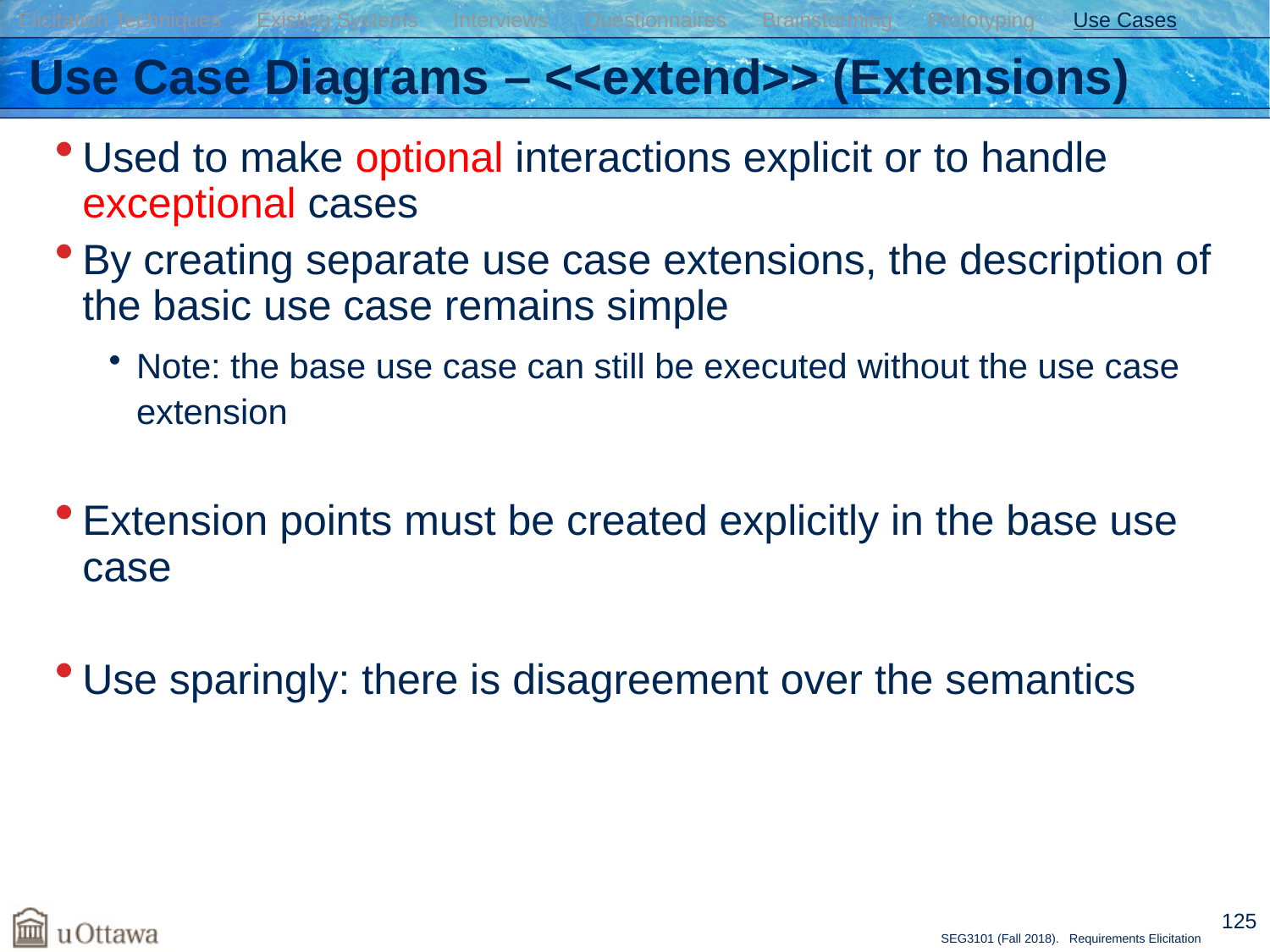

Elicitation Techniques      Existing Systems      Interviews      Questionnaires      Brainstorming      Prototyping      Use Cases
# Use Case Diagrams – <<extend>> (Extensions)
Used to make optional interactions explicit or to handle exceptional cases
By creating separate use case extensions, the description of the basic use case remains simple
Note: the base use case can still be executed without the use case extension

Extension points must be created explicitly in the base use case

Use sparingly: there is disagreement over the semantics
125